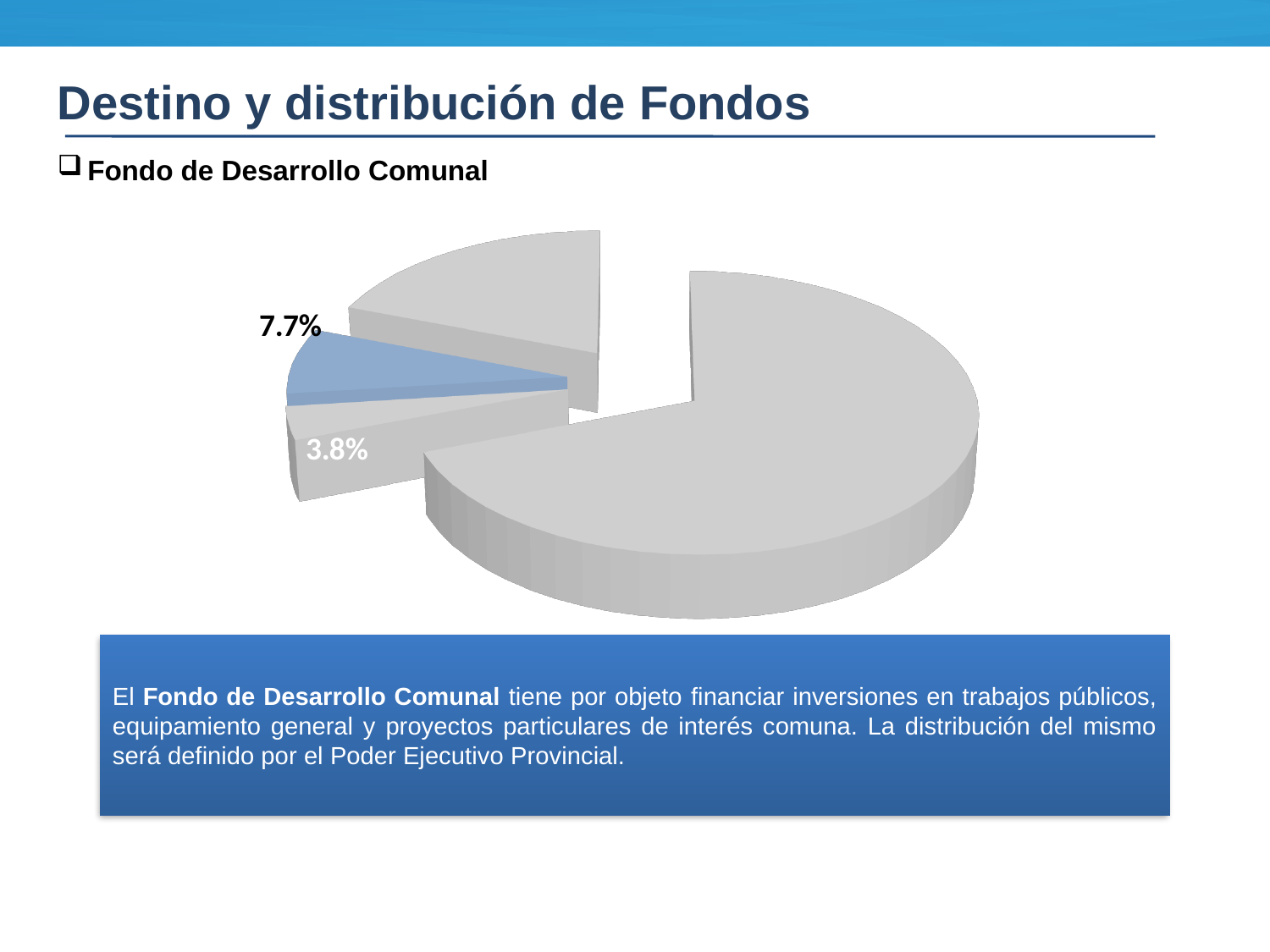

Destino y distribución de Fondos

Fondo de Desarrollo Comunal

[unsupported chart]

El Fondo de Desarrollo Comunal tiene por objeto financiar inversiones en trabajos públicos, equipamiento general y proyectos particulares de interés comuna. La distribución del mismo será definido por el Poder Ejecutivo Provincial.